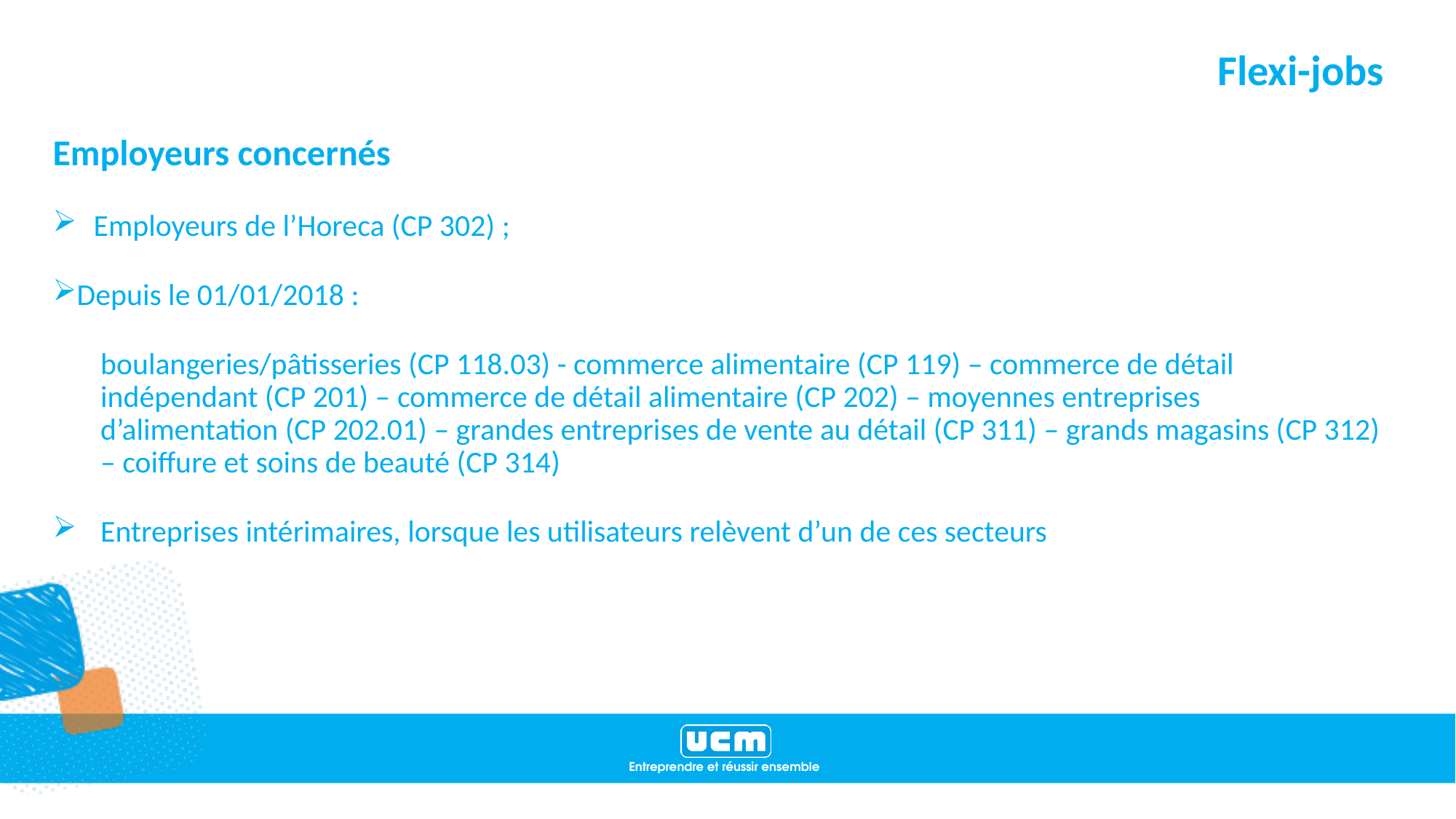

# Flexi-jobs
Employeurs concernés
Employeurs de l’Horeca (CP 302) ;
Depuis le 01/01/2018 :
boulangeries/pâtisseries (CP 118.03) - commerce alimentaire (CP 119) – commerce de détail indépendant (CP 201) – commerce de détail alimentaire (CP 202) – moyennes entreprises d’alimentation (CP 202.01) – grandes entreprises de vente au détail (CP 311) – grands magasins (CP 312) – coiffure et soins de beauté (CP 314)
Entreprises intérimaires, lorsque les utilisateurs relèvent d’un de ces secteurs

17